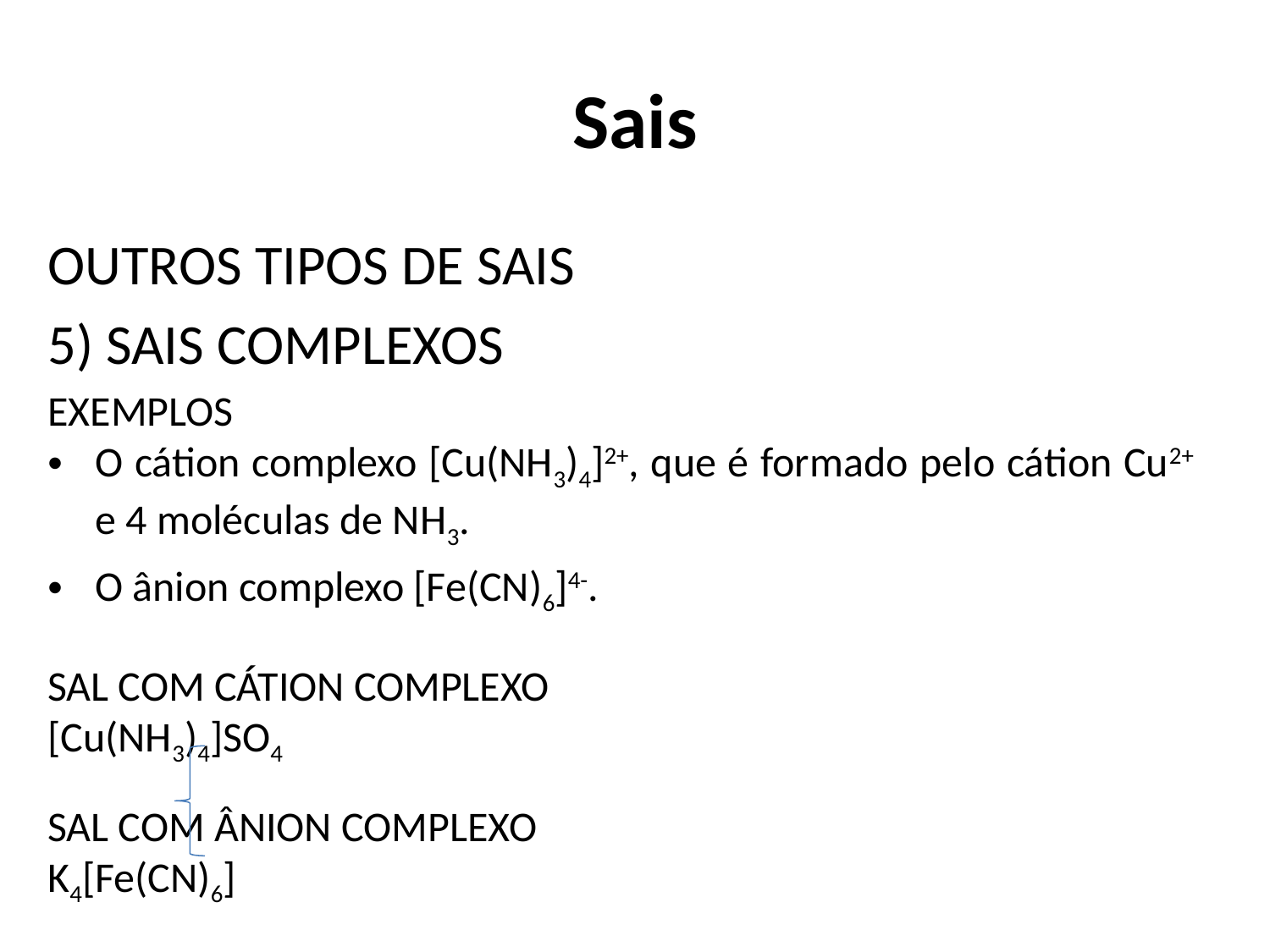

# Sais
OUTROS TIPOS DE SAIS
5) SAIS COMPLEXOS
EXEMPLOS
O cátion complexo [Cu(NH3)4]2+, que é formado pelo cátion Cu2+ e 4 moléculas de NH3.
O ânion complexo [Fe(CN)6]4-.
SAL COM CÁTION COMPLEXO
[Cu(NH3)4]SO4
SAL COM ÂNION COMPLEXO
K4[Fe(CN)6]